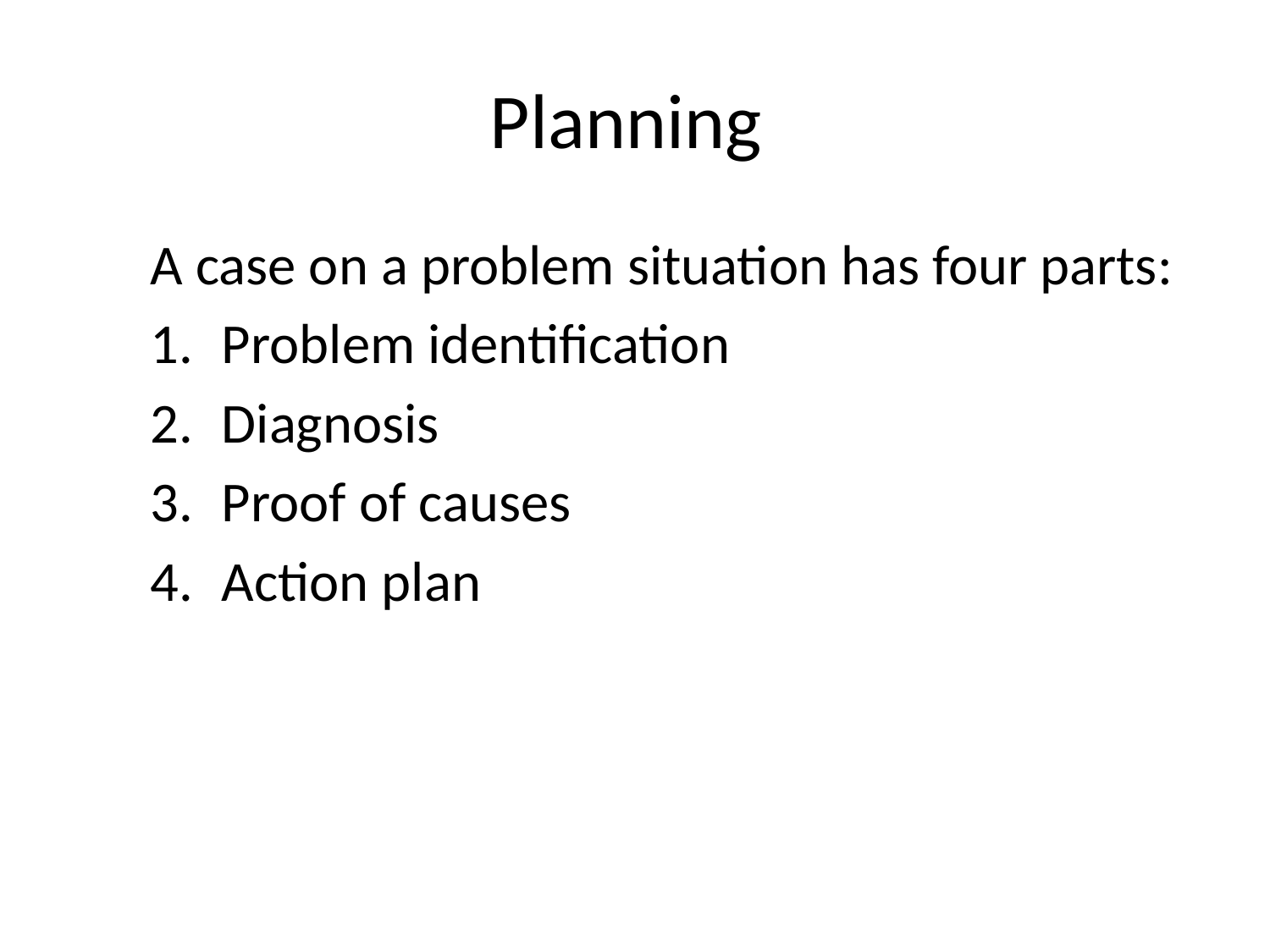

# Planning
A case on a problem situation has four parts:
Problem identification
Diagnosis
Proof of causes
Action plan